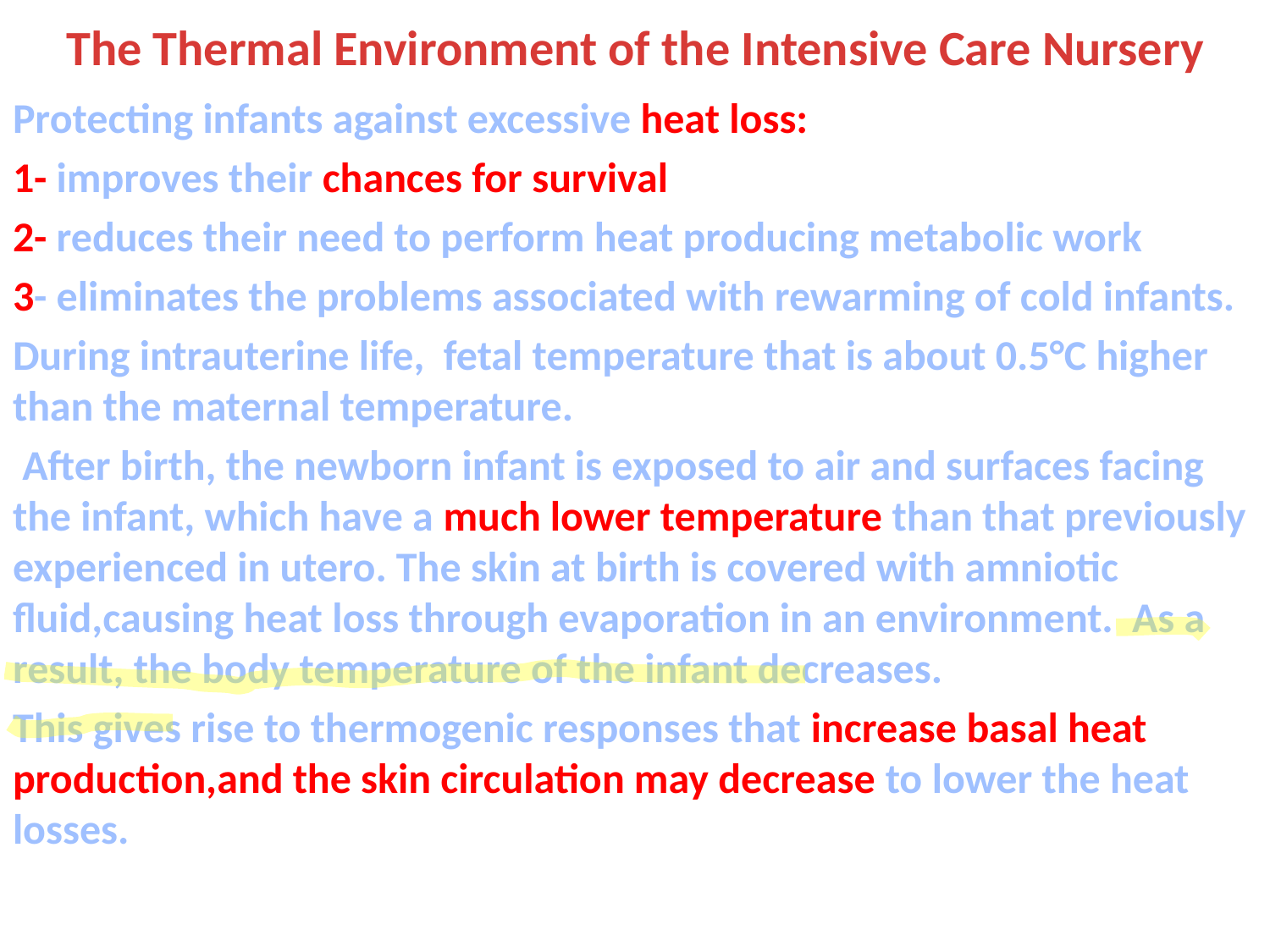

# The Thermal Environment of the Intensive Care Nursery
Protecting infants against excessive heat loss:
1- improves their chances for survival
2- reduces their need to perform heat producing metabolic work
3- eliminates the problems associated with rewarming of cold infants.
During intrauterine life,  fetal temperature that is about 0.5°C higher than the maternal temperature.
 After birth, the newborn infant is exposed to air and surfaces facing the infant, which have a much lower temperature than that previously experienced in utero. The skin at birth is covered with amniotic fluid,causing heat loss through evaporation in an environment.  As a result, the body temperature of the infant decreases.
This gives rise to thermogenic responses that increase basal heat production,and the skin circulation may decrease to lower the heat  losses.